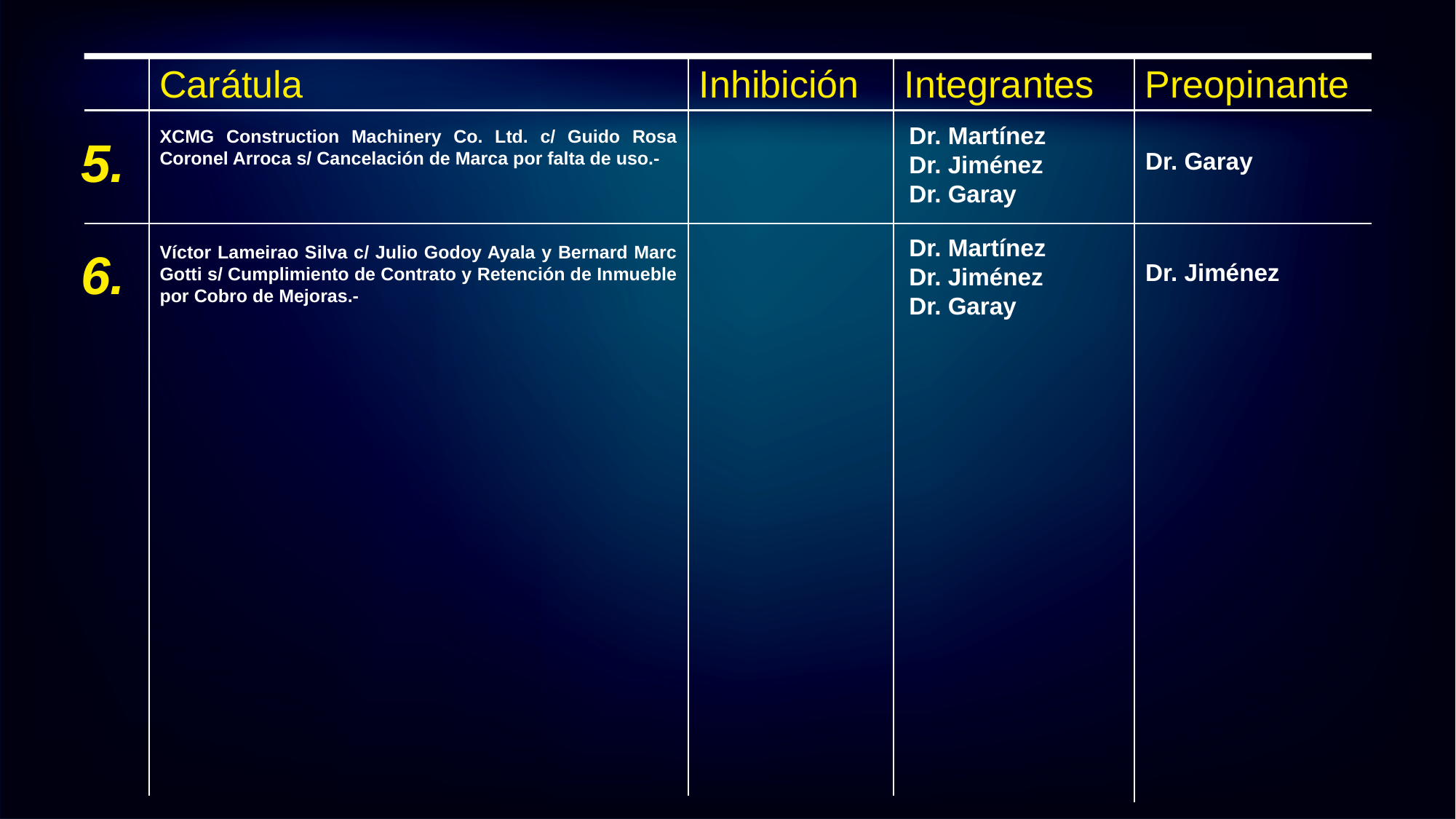

Carátula
Inhibición
Integrantes
Preopinante
Dr. Martínez
Dr. Jiménez
Dr. Garay
XCMG Construction Machinery Co. Ltd. c/ Guido Rosa Coronel Arroca s/ Cancelación de Marca por falta de uso.-
5.
Dr. Garay
Dr. Martínez
Dr. Jiménez
Dr. Garay
Víctor Lameirao Silva c/ Julio Godoy Ayala y Bernard Marc Gotti s/ Cumplimiento de Contrato y Retención de Inmueble por Cobro de Mejoras.-
6.
Dr. Jiménez